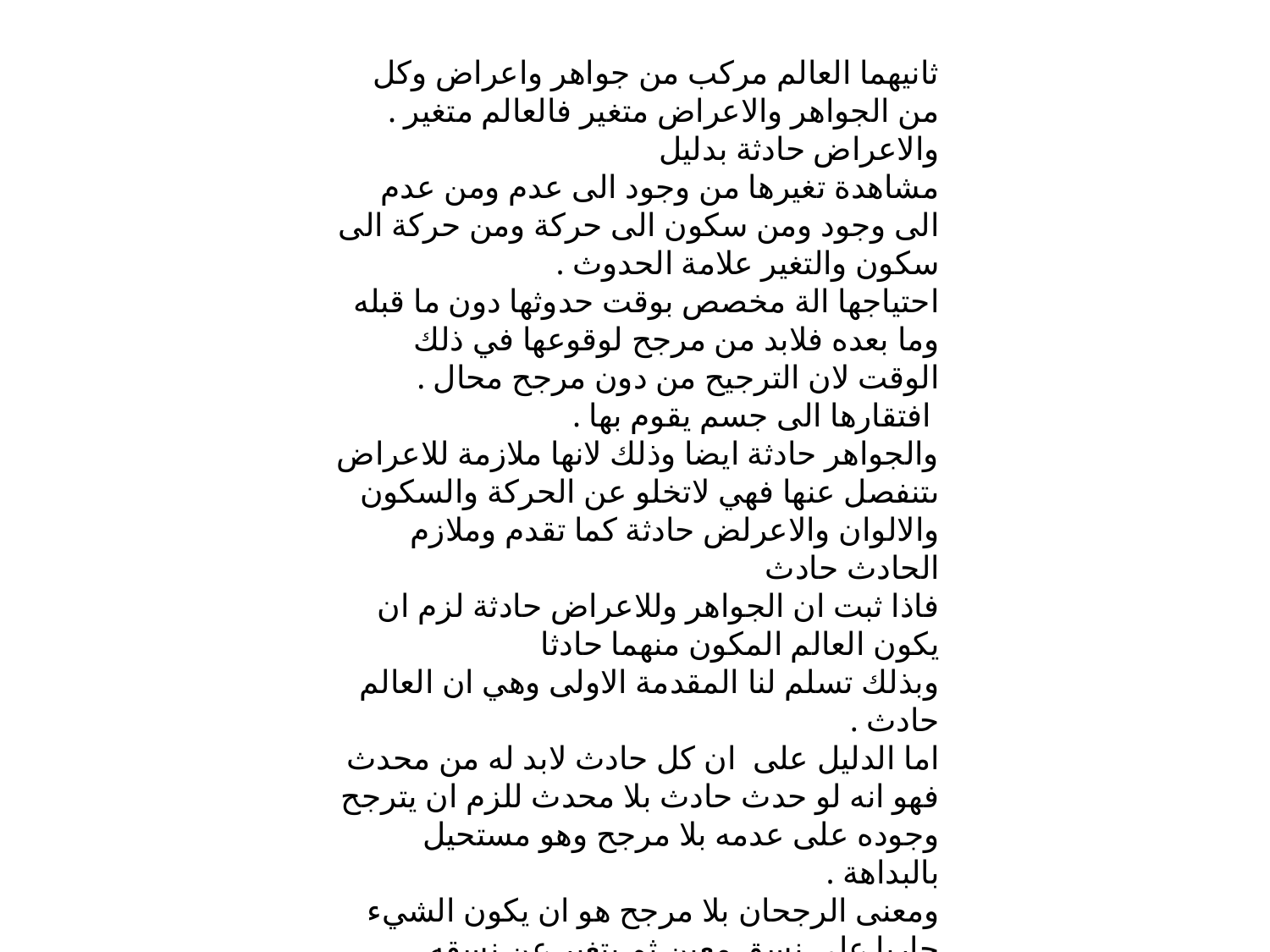

ثانيهما العالم مركب من جواهر واعراض وكل من الجواهر والاعراض متغير فالعالم متغير .
والاعراض حادثة بدليل
مشاهدة تغيرها من وجود الى عدم ومن عدم الى وجود ومن سكون الى حركة ومن حركة الى سكون والتغير علامة الحدوث .
احتياجها الة مخصص بوقت حدوثها دون ما قبله وما بعده فلابد من مرجح لوقوعها في ذلك الوقت لان الترجيح من دون مرجح محال .
 افتقارها الى جسم يقوم بها .
والجواهر حادثة ايضا وذلك لانها ملازمة للاعراض ىتنفصل عنها فهي لاتخلو عن الحركة والسكون والالوان والاعرلض حادثة كما تقدم وملازم الحادث حادث
فاذا ثبت ان الجواهر وللاعراض حادثة لزم ان يكون العالم المكون منهما حادثا
وبذلك تسلم لنا المقدمة الاولى وهي ان العالم حادث .
اما الدليل على  ان كل حادث لابد له من محدث فهو انه لو حدث حادث بلا محدث للزم ان يترجح وجوده على عدمه بلا مرجح وهو مستحيل بالبداهة .
ومعنى الرجحان بلا مرجح هو ان يكون الشيء جاريا على نسق معين ثم يتغير عن نسقه ويتحول عنه بدون وجود مغير –